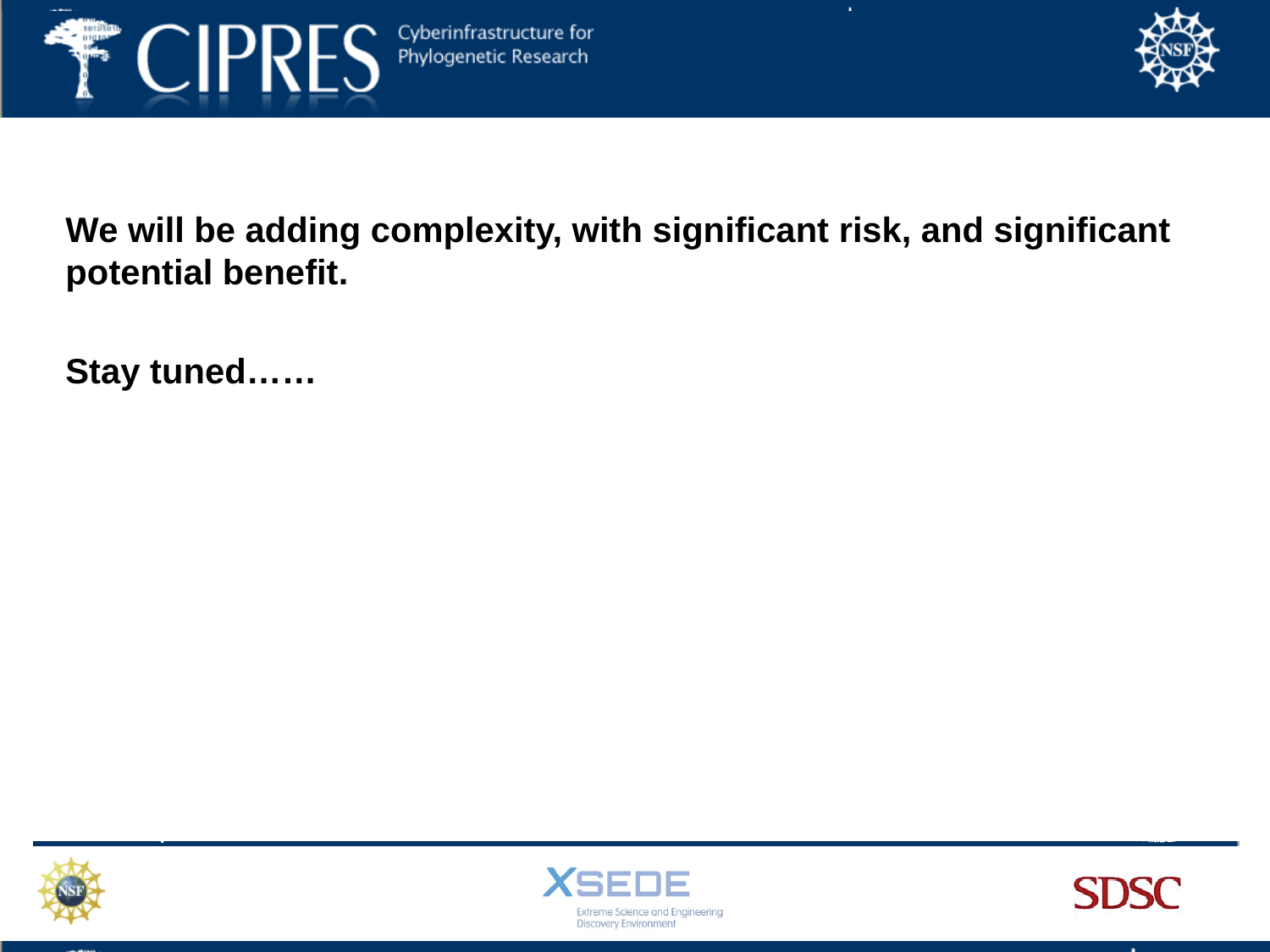

We will be adding complexity, with significant risk, and significant potential benefit.

Stay tuned……